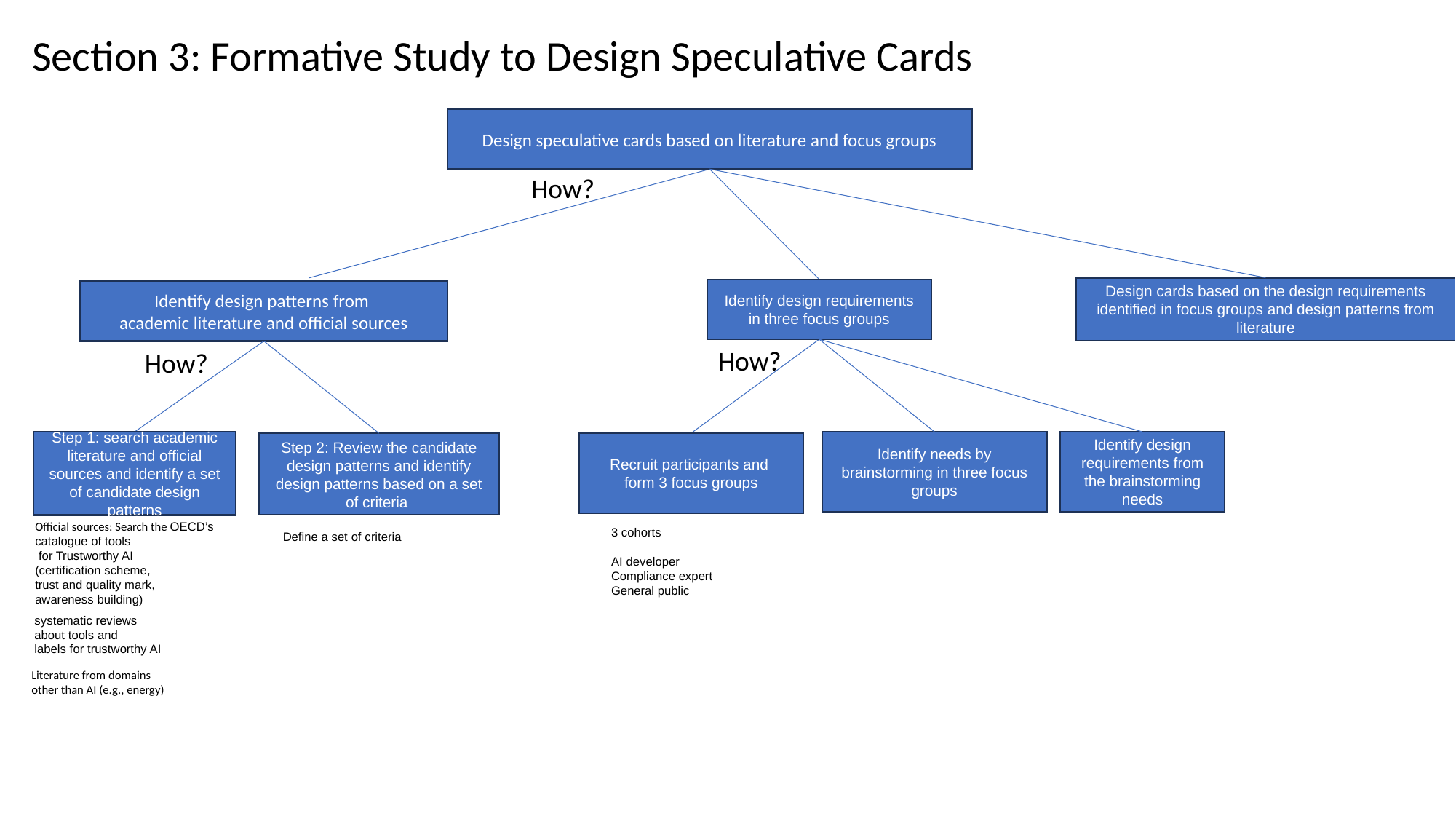

Section 3: Formative Study to Design Speculative Cards
Design speculative cards based on literature and focus groups
How?
Design cards based on the design requirements identified in focus groups and design patterns from literature
Identify design requirements in three focus groups
Identify design patterns from
academic literature and official sources
How?
How?
Step 1: search academic literature and official sources and identify a set of candidate design patterns
Identify needs by brainstorming in three focus groups
Identify design requirements from the brainstorming needs
Step 2: Review the candidate design patterns and identify design patterns based on a set of criteria
Recruit participants and
form 3 focus groups
Official sources: Search the OECD’s
catalogue of tools
 for Trustworthy AI
(certification scheme,
trust and quality mark,
awareness building)
3 cohorts

AI developer
Compliance expert
General public
Define a set of criteria
systematic reviews
about tools and
labels for trustworthy AI
Literature from domains
other than AI (e.g., energy)